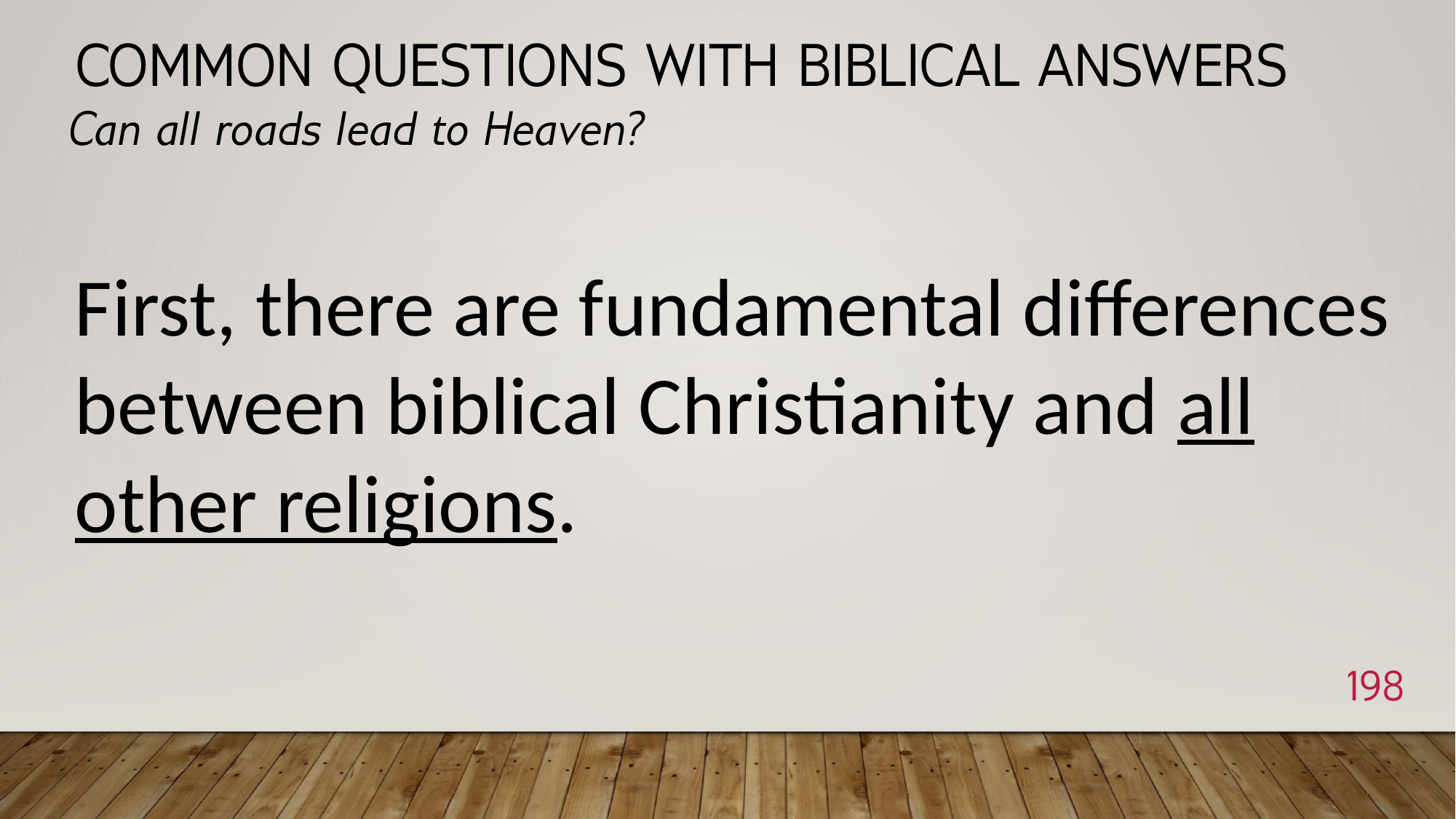

# Common Questions with Biblical Answers
Can all roads lead to Heaven?
First, there are fundamental differences between biblical Christianity and all other religions.
198